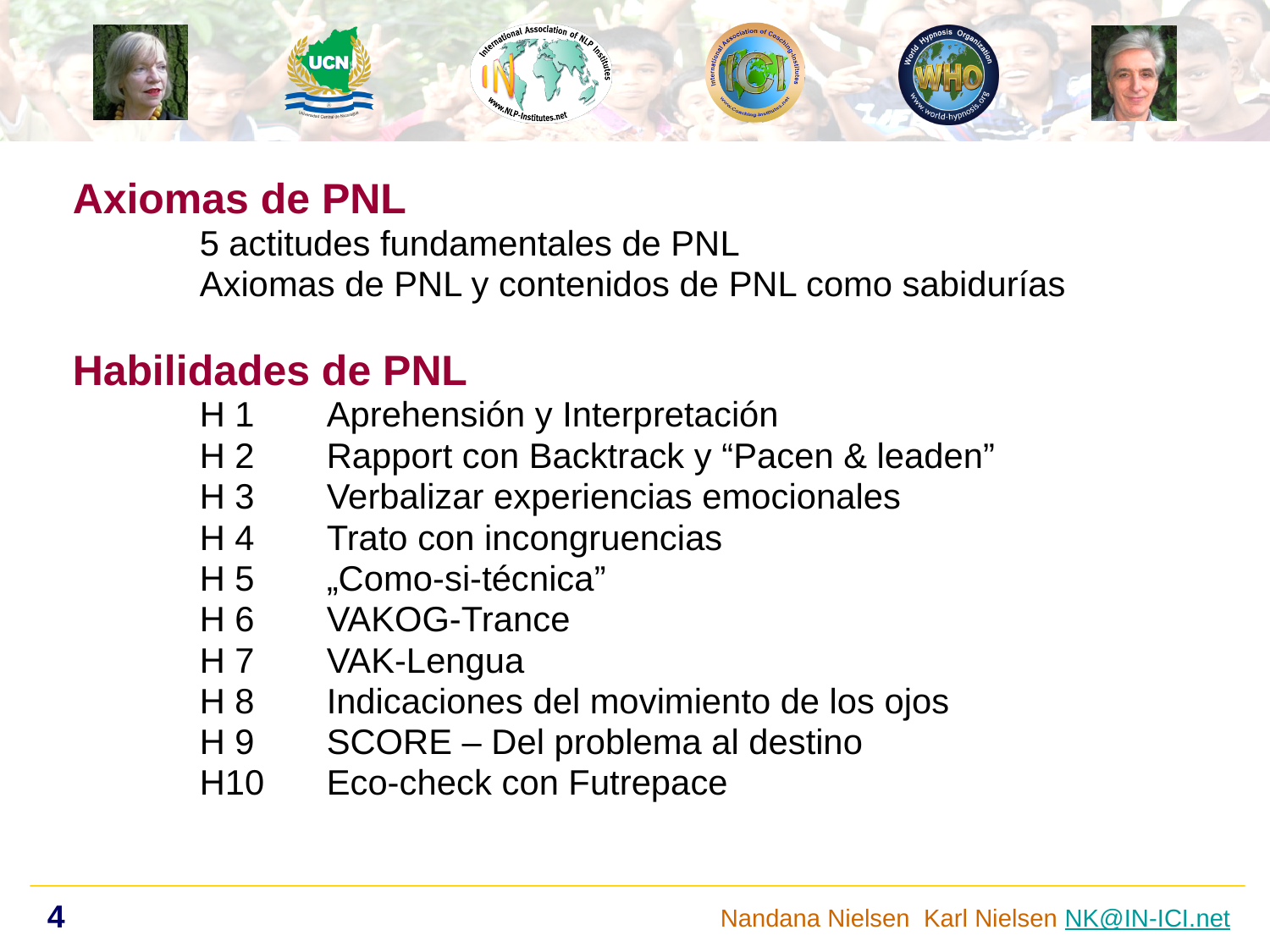

Axiomas de PNL
	5 actitudes fundamentales de PNL
	Axiomas de PNL y contenidos de PNL como sabidurías

Habilidades de PNL
	H 1	Aprehensión y Interpretación
	H 2	Rapport con Backtrack y “Pacen & leaden”
	H 3	Verbalizar experiencias emocionales
	H 4	Trato con incongruencias
	H 5	„Como-si-técnica”
	H 6	VAKOG-Trance
	H 7	VAK-Lengua
	H 8	Indicaciones del movimiento de los ojos
	H 9	SCORE – Del problema al destino
	H10	Eco-check con Futrepace